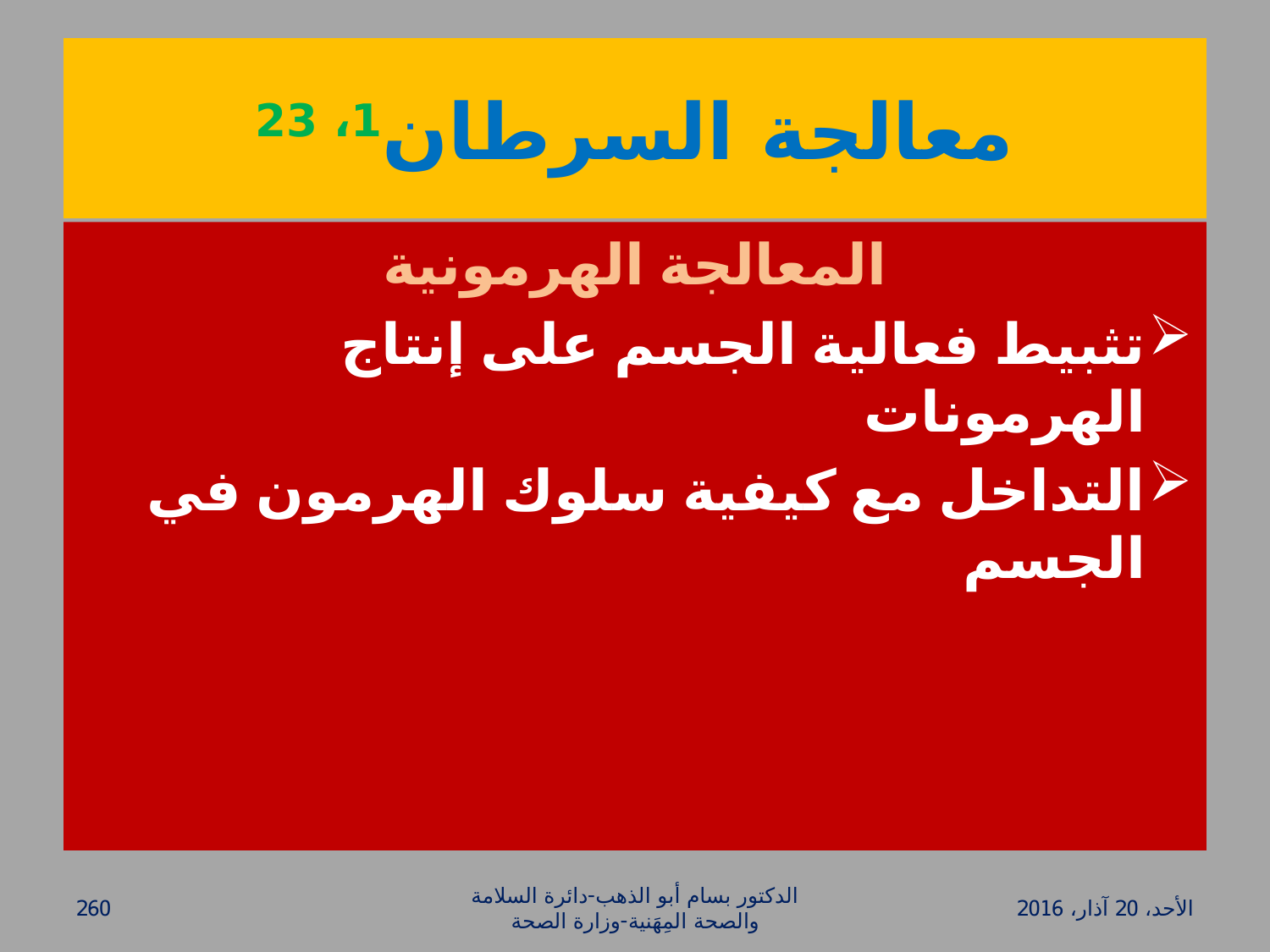

# معالجة السرطان1، 23
المعالجة الهرمونية
تثبيط فعالية الجسم على إنتاج الهرمونات
التداخل مع كيفية سلوك الهرمون في الجسم

260
الدكتور بسام أبو الذهب-دائرة السلامة والصحة المِهَنية-وزارة الصحة
الأحد، 20 آذار، 2016